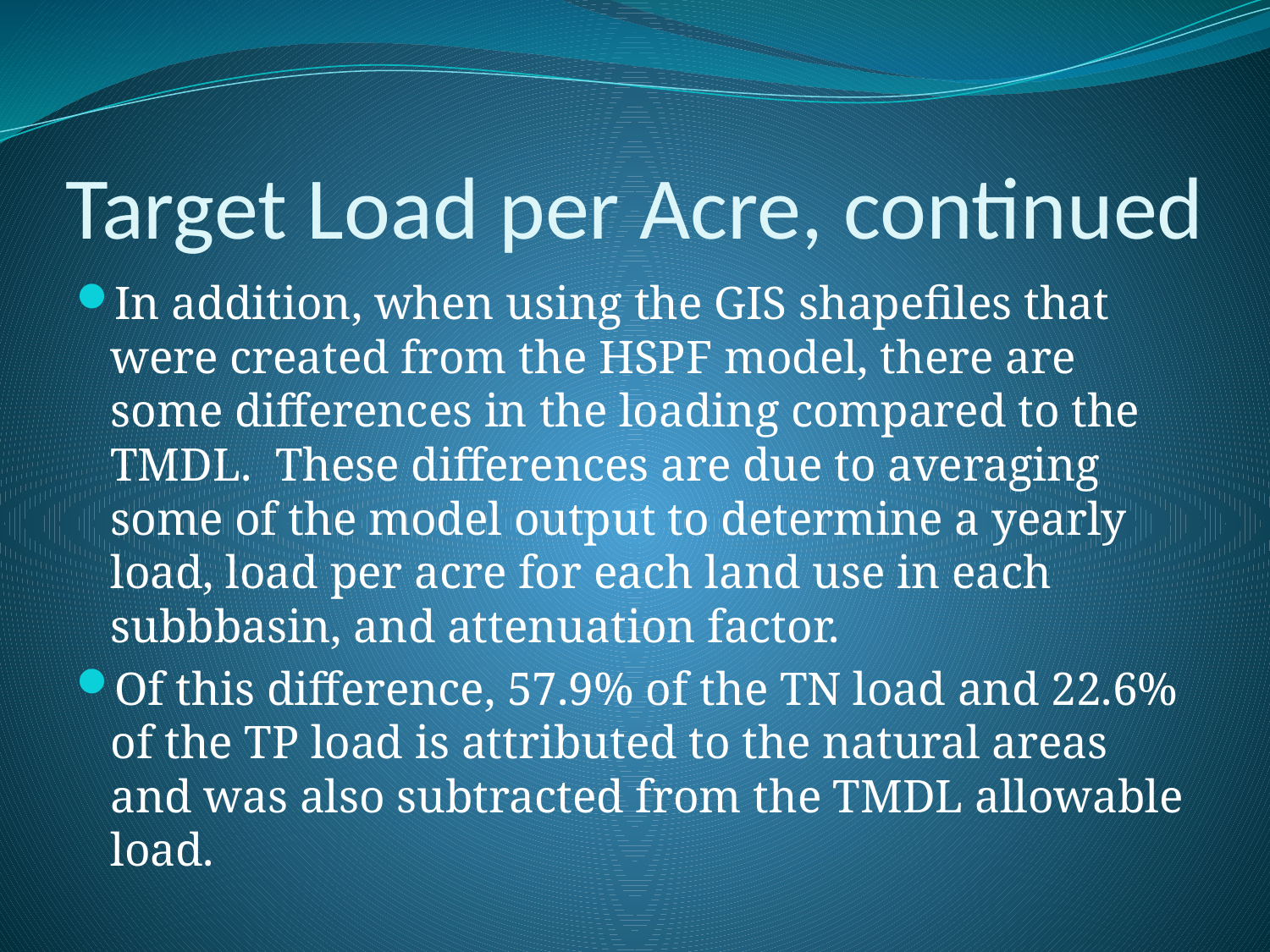

# Target Load per Acre, continued
In addition, when using the GIS shapefiles that were created from the HSPF model, there are some differences in the loading compared to the TMDL.  These differences are due to averaging some of the model output to determine a yearly load, load per acre for each land use in each subbbasin, and attenuation factor.
Of this difference, 57.9% of the TN load and 22.6% of the TP load is attributed to the natural areas and was also subtracted from the TMDL allowable load.